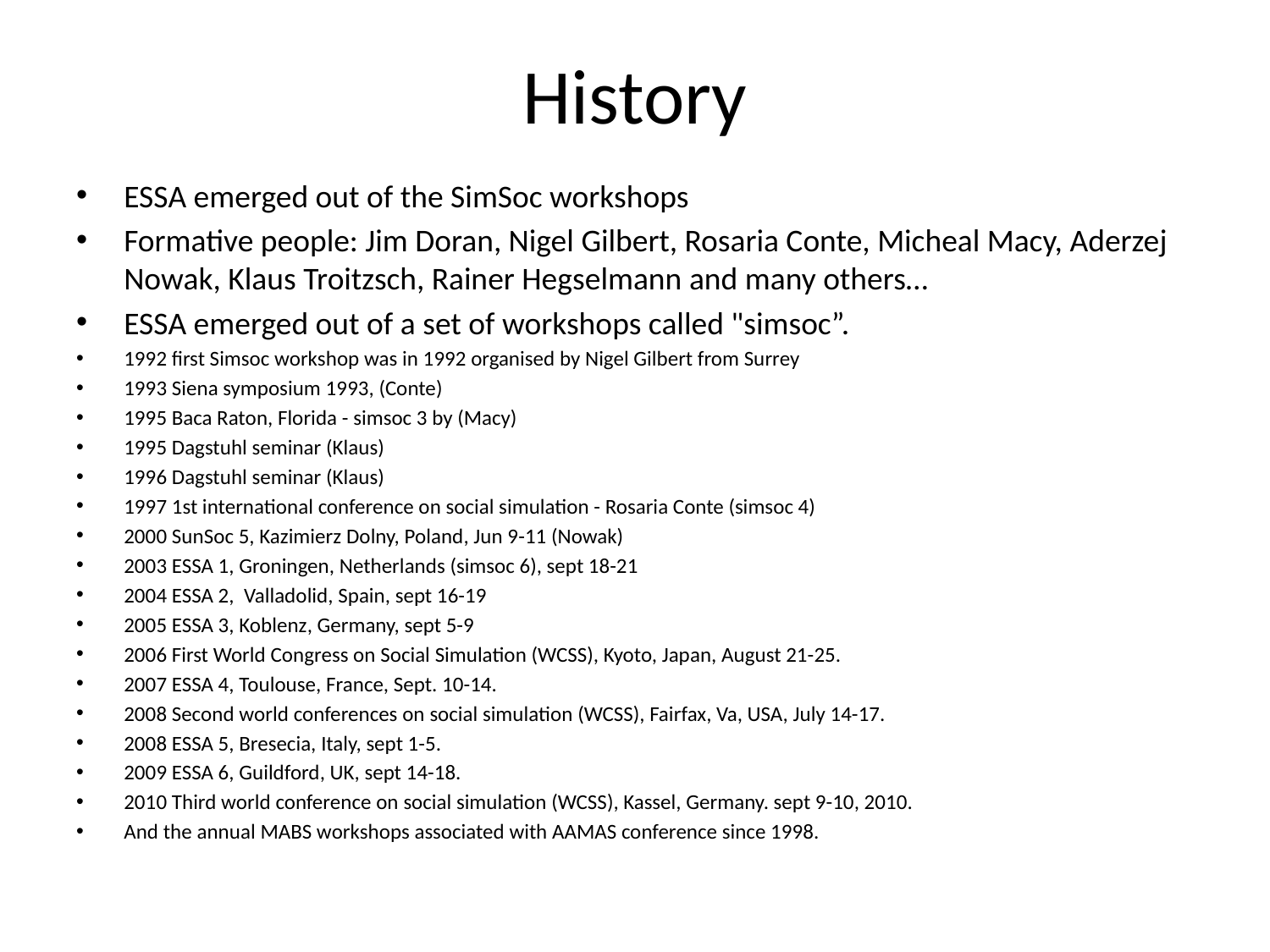

# History
ESSA emerged out of the SimSoc workshops
Formative people: Jim Doran, Nigel Gilbert, Rosaria Conte, Micheal Macy, Aderzej Nowak, Klaus Troitzsch, Rainer Hegselmann and many others…
ESSA emerged out of a set of workshops called "simsoc”.
1992 first Simsoc workshop was in 1992 organised by Nigel Gilbert from Surrey
1993 Siena symposium 1993, (Conte)
1995 Baca Raton, Florida - simsoc 3 by (Macy)
1995 Dagstuhl seminar (Klaus)
1996 Dagstuhl seminar (Klaus)
1997 1st international conference on social simulation - Rosaria Conte (simsoc 4)
2000 SunSoc 5, Kazimierz Dolny, Poland, Jun 9-11 (Nowak)
2003 ESSA 1, Groningen, Netherlands (simsoc 6), sept 18-21
2004 ESSA 2,  Valladolid, Spain, sept 16-19
2005 ESSA 3, Koblenz, Germany, sept 5-9
2006 First World Congress on Social Simulation (WCSS), Kyoto, Japan, August 21-25.
2007 ESSA 4, Toulouse, France, Sept. 10-14.
2008 Second world conferences on social simulation (WCSS), Fairfax, Va, USA, July 14-17.
2008 ESSA 5, Bresecia, Italy, sept 1-5.
2009 ESSA 6, Guildford, UK, sept 14-18.
2010 Third world conference on social simulation (WCSS), Kassel, Germany. sept 9-10, 2010.
And the annual MABS workshops associated with AAMAS conference since 1998.